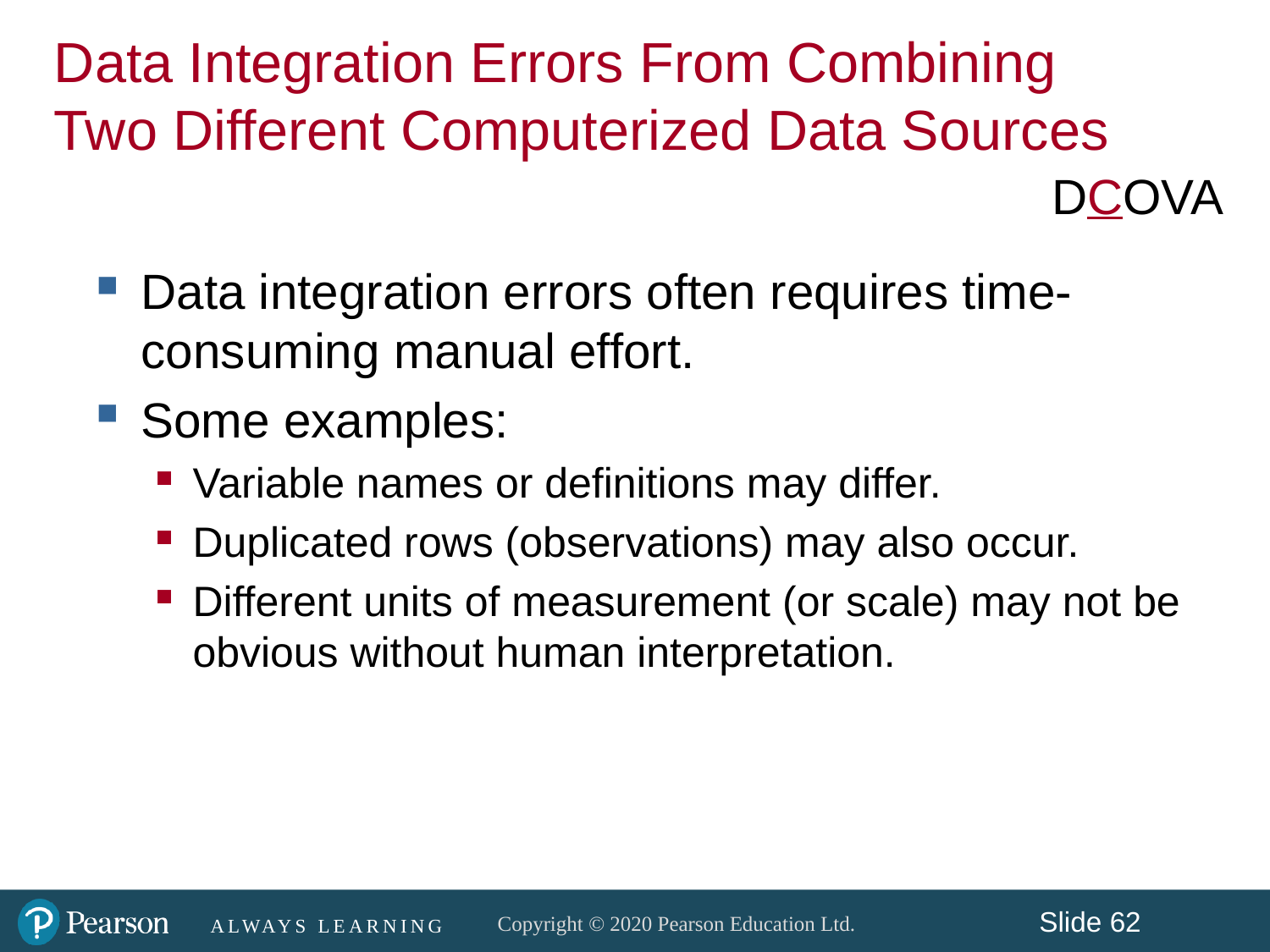

# Data Integration Errors From Combining Two Different Computerized Data Sources
DCOVA
Data integration errors often requires time-consuming manual effort.
Some examples:
Variable names or definitions may differ.
Duplicated rows (observations) may also occur.
Different units of measurement (or scale) may not be obvious without human interpretation.